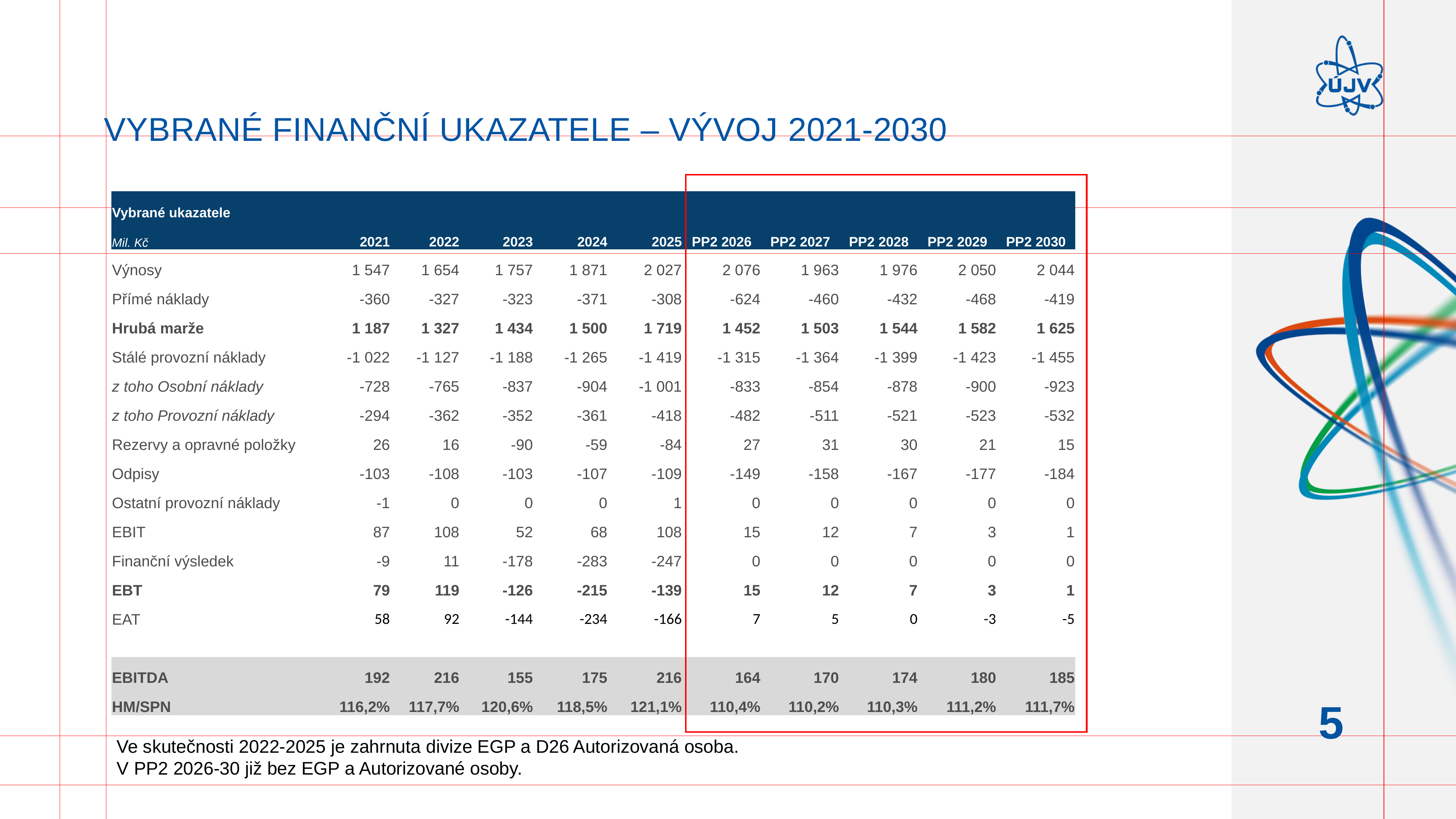

# Vybrané finanční ukazatele – Vývoj 2021-2030

| Vybrané ukazatele | 2021 | 2022 | 2023 | 2024 | 2025 | PP2 2026 | PP2 2027 | PP2 2028 | PP2 2029 | PP2 2030 |
| --- | --- | --- | --- | --- | --- | --- | --- | --- | --- | --- |
| Mil. Kč |  |  |  |  |  |  |  |  |  |  |
| Výnosy | 1 547 | 1 654 | 1 757 | 1 871 | 2 027 | 2 076 | 1 963 | 1 976 | 2 050 | 2 044 |
| Přímé náklady | -360 | -327 | -323 | -371 | -308 | -624 | -460 | -432 | -468 | -419 |
| Hrubá marže | 1 187 | 1 327 | 1 434 | 1 500 | 1 719 | 1 452 | 1 503 | 1 544 | 1 582 | 1 625 |
| Stálé provozní náklady | -1 022 | -1 127 | -1 188 | -1 265 | -1 419 | -1 315 | -1 364 | -1 399 | -1 423 | -1 455 |
| z toho Osobní náklady | -728 | -765 | -837 | -904 | -1 001 | -833 | -854 | -878 | -900 | -923 |
| z toho Provozní náklady | -294 | -362 | -352 | -361 | -418 | -482 | -511 | -521 | -523 | -532 |
| Rezervy a opravné položky | 26 | 16 | -90 | -59 | -84 | 27 | 31 | 30 | 21 | 15 |
| Odpisy | -103 | -108 | -103 | -107 | -109 | -149 | -158 | -167 | -177 | -184 |
| Ostatní provozní náklady | -1 | 0 | 0 | 0 | 1 | 0 | 0 | 0 | 0 | 0 |
| EBIT | 87 | 108 | 52 | 68 | 108 | 15 | 12 | 7 | 3 | 1 |
| Finanční výsledek | -9 | 11 | -178 | -283 | -247 | 0 | 0 | 0 | 0 | 0 |
| EBT | 79 | 119 | -126 | -215 | -139 | 15 | 12 | 7 | 3 | 1 |
| EAT | 58 | 92 | -144 | -234 | -166 | 7 | 5 | 0 | -3 | -5 |
|  |  |  |  |  |  |  |  |  |  |  |
| EBITDA | 192 | 216 | 155 | 175 | 216 | 164 | 170 | 174 | 180 | 185 |
| HM/SPN | 116,2% | 117,7% | 120,6% | 118,5% | 121,1% | 110,4% | 110,2% | 110,3% | 111,2% | 111,7% |
5
Ve skutečnosti 2022-2025 je zahrnuta divize EGP a D26 Autorizovaná osoba.
V PP2 2026-30 již bez EGP a Autorizované osoby.